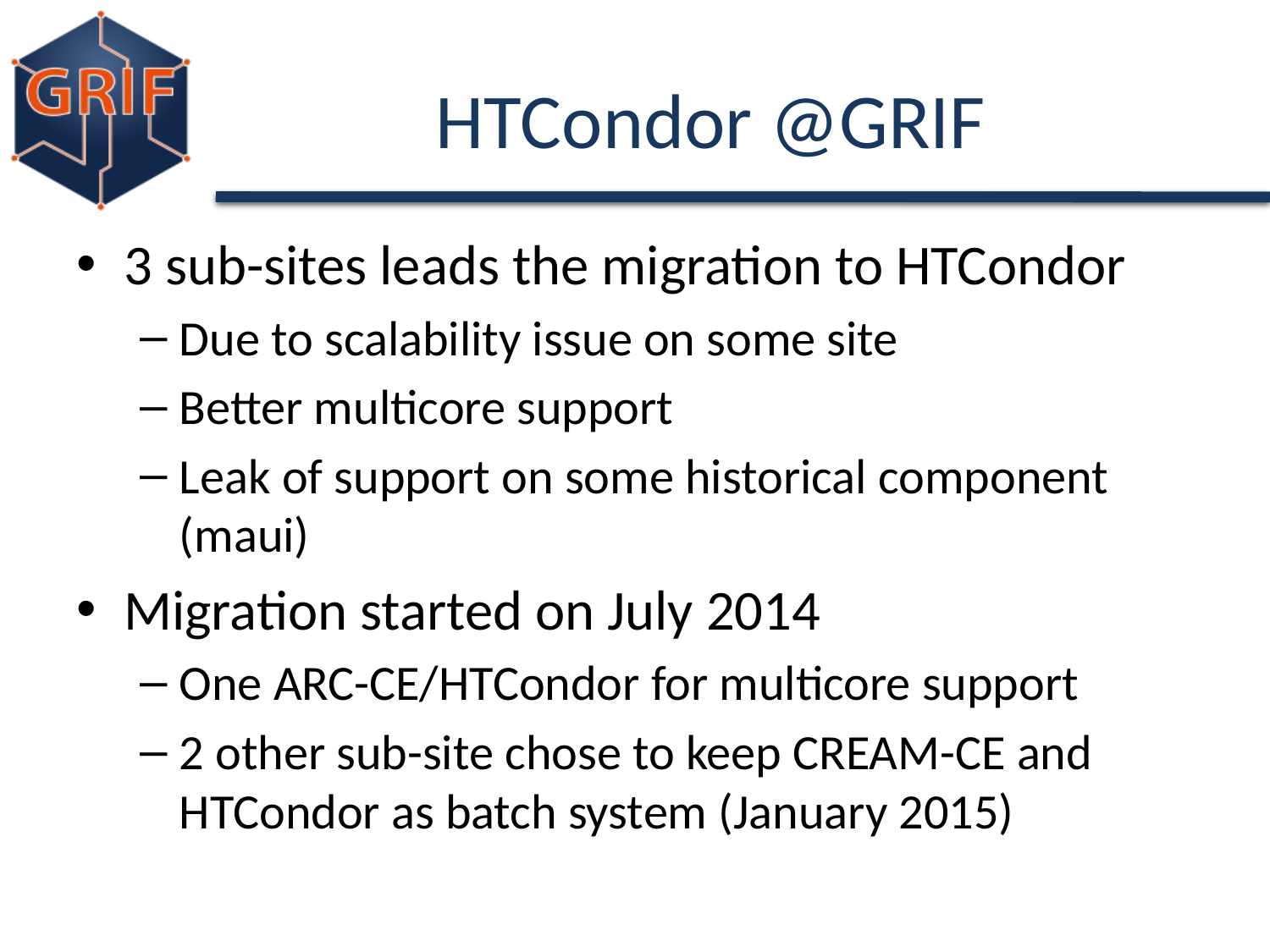

# HTCondor @GRIF
3 sub-sites leads the migration to HTCondor
Due to scalability issue on some site
Better multicore support
Leak of support on some historical component (maui)
Migration started on July 2014
One ARC-CE/HTCondor for multicore support
2 other sub-site chose to keep CREAM-CE and HTCondor as batch system (January 2015)